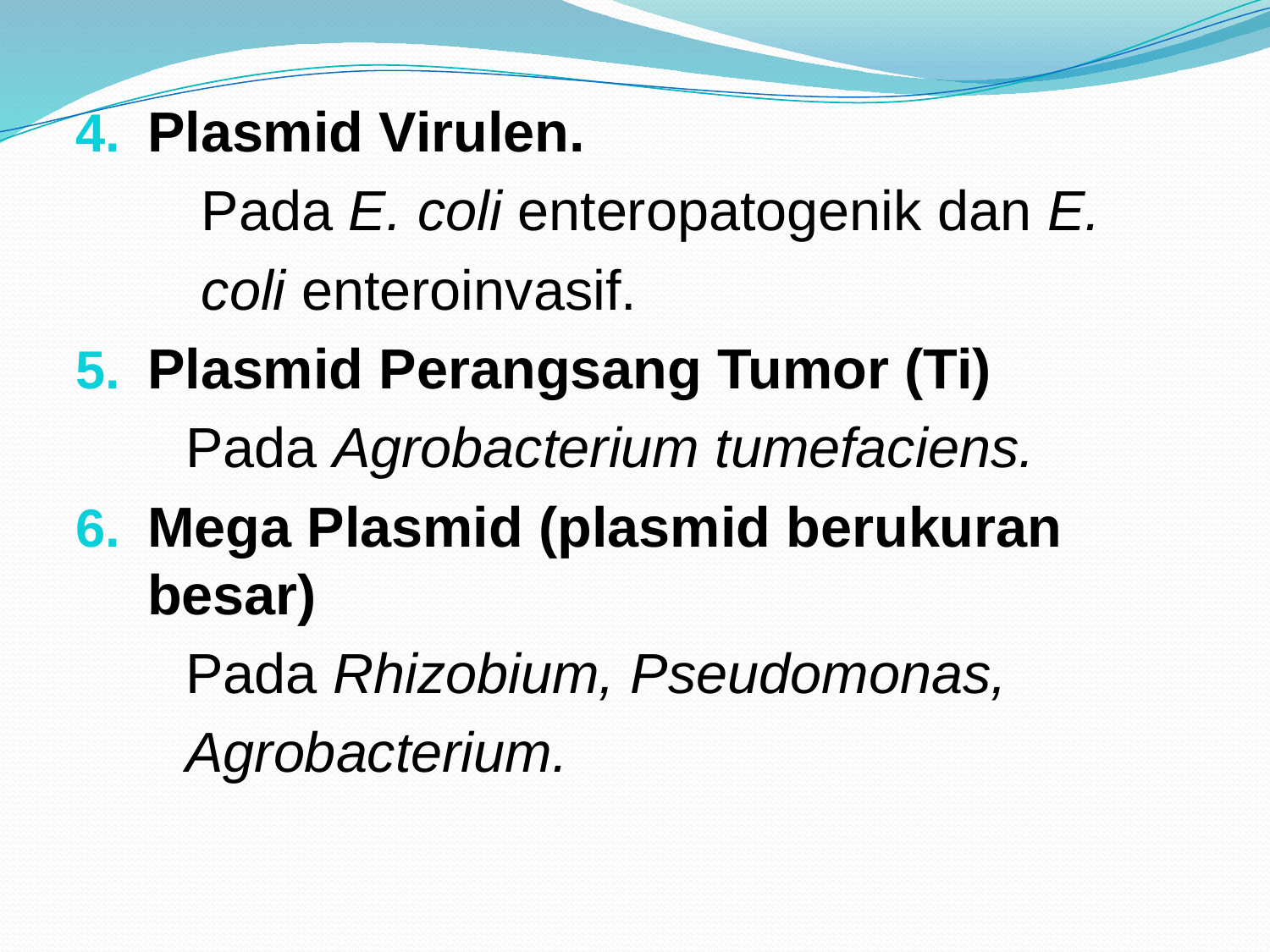

Plasmid Virulen.
        Pada E. coli enteropatogenik dan E.
        coli enteroinvasif.
Plasmid Perangsang Tumor (Ti)
       Pada Agrobacterium tumefaciens.
Mega Plasmid (plasmid berukuran besar)
       Pada Rhizobium, Pseudomonas,
       Agrobacterium.